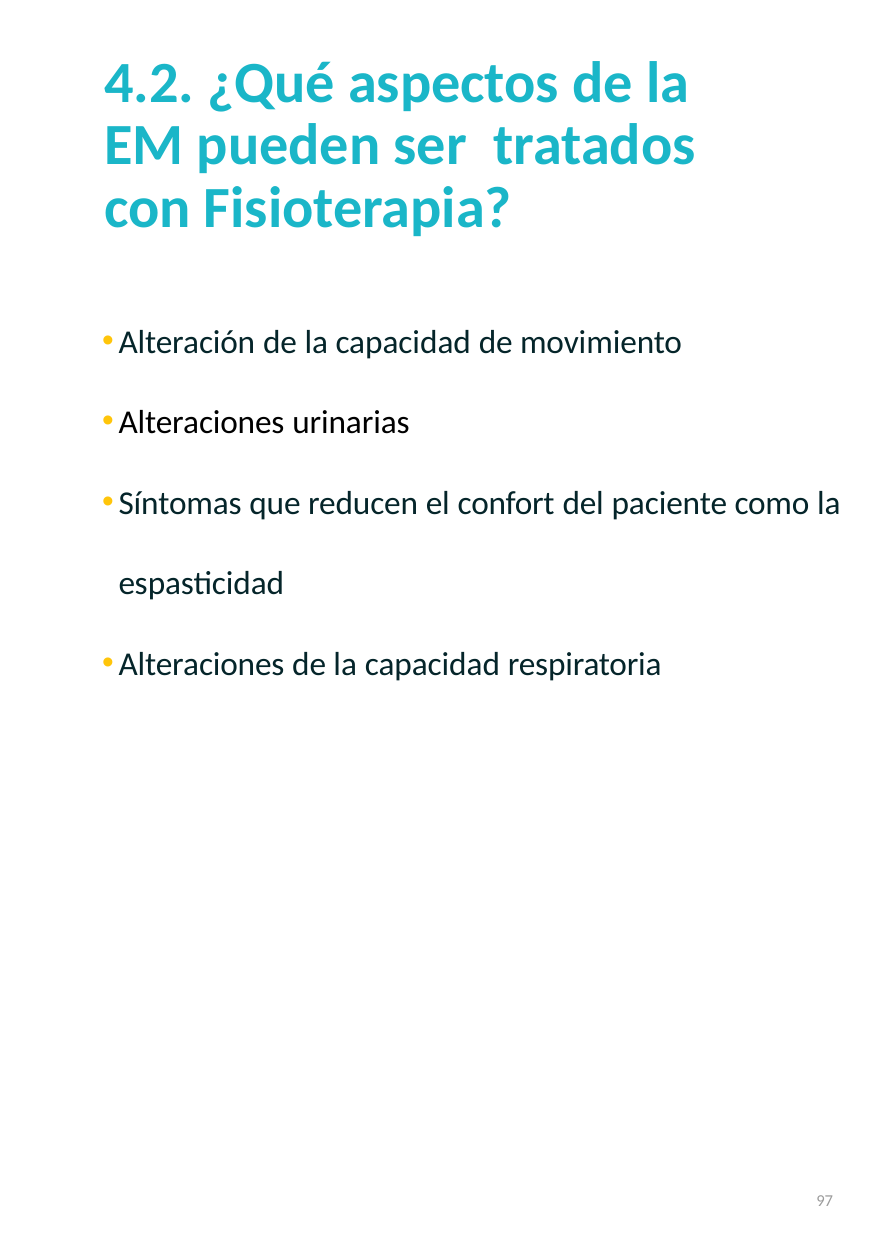

# 4.2. ¿Qué aspectos de la EM pueden ser  tratados con Fisioterapia?
Alteración de la capacidad de movimiento
Alteraciones urinarias
Síntomas que reducen el confort del paciente como la espasticidad
Alteraciones de la capacidad respiratoria
97